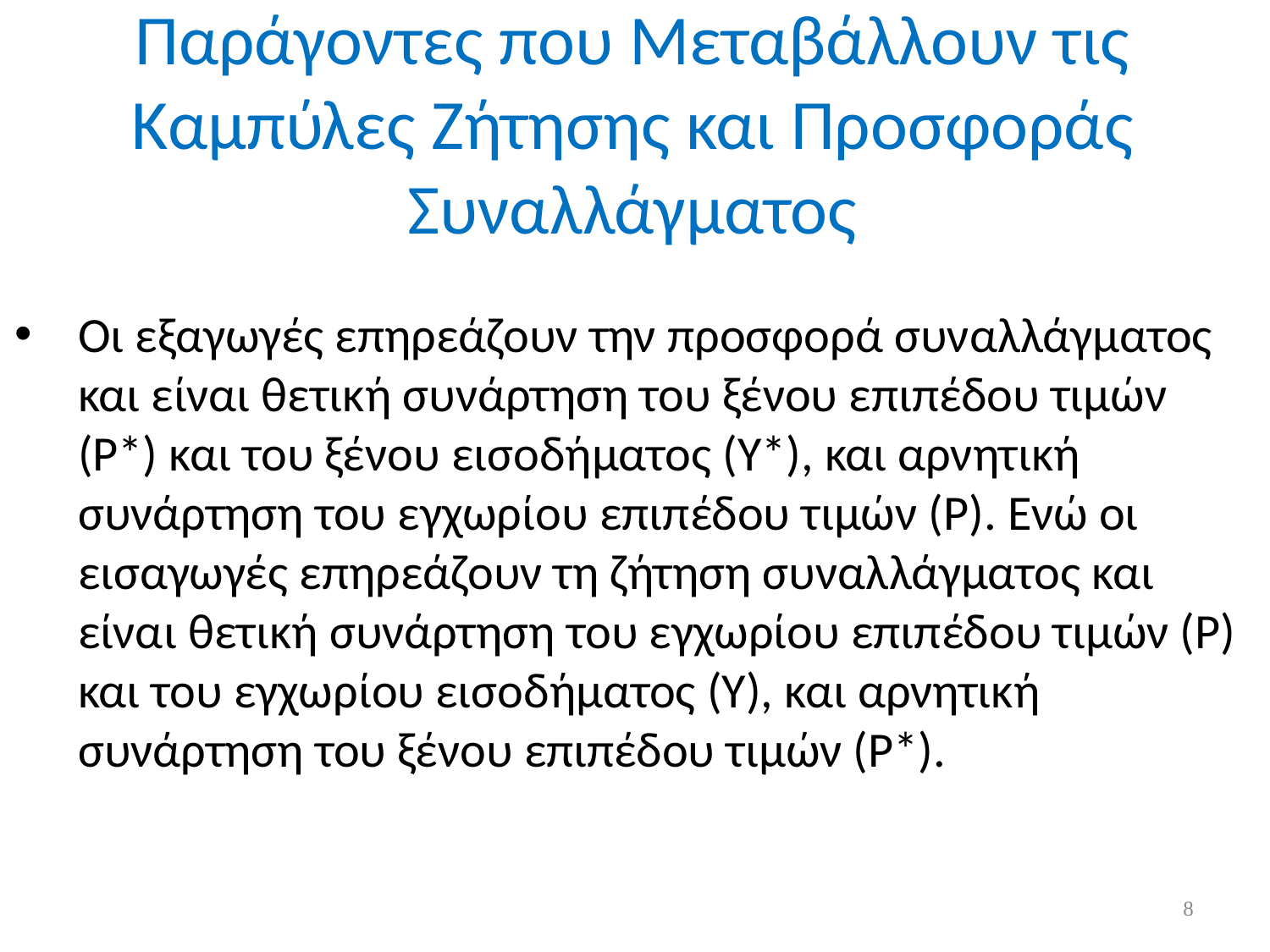

# Παράγοντες που Μεταβάλλουν τις Καμπύλες Ζήτησης και Προσφοράς Συναλλάγματος
Οι εξαγωγές επηρεάζουν την προσφορά συναλλάγματος και είναι θετική συνάρτηση του ξένου επιπέδου τιμών (P*) και του ξένου εισοδήματος (Y*), και αρνητική συνάρτηση του εγχωρίου επιπέδου τιμών (P). Ενώ οι εισαγωγές επηρεάζουν τη ζήτηση συναλλάγματος και είναι θετική συνάρτηση του εγχωρίου επιπέδου τιμών (P) και του εγχωρίου εισοδήματος (Y), και αρνητική συνάρτηση του ξένου επιπέδου τιμών (P*).
8